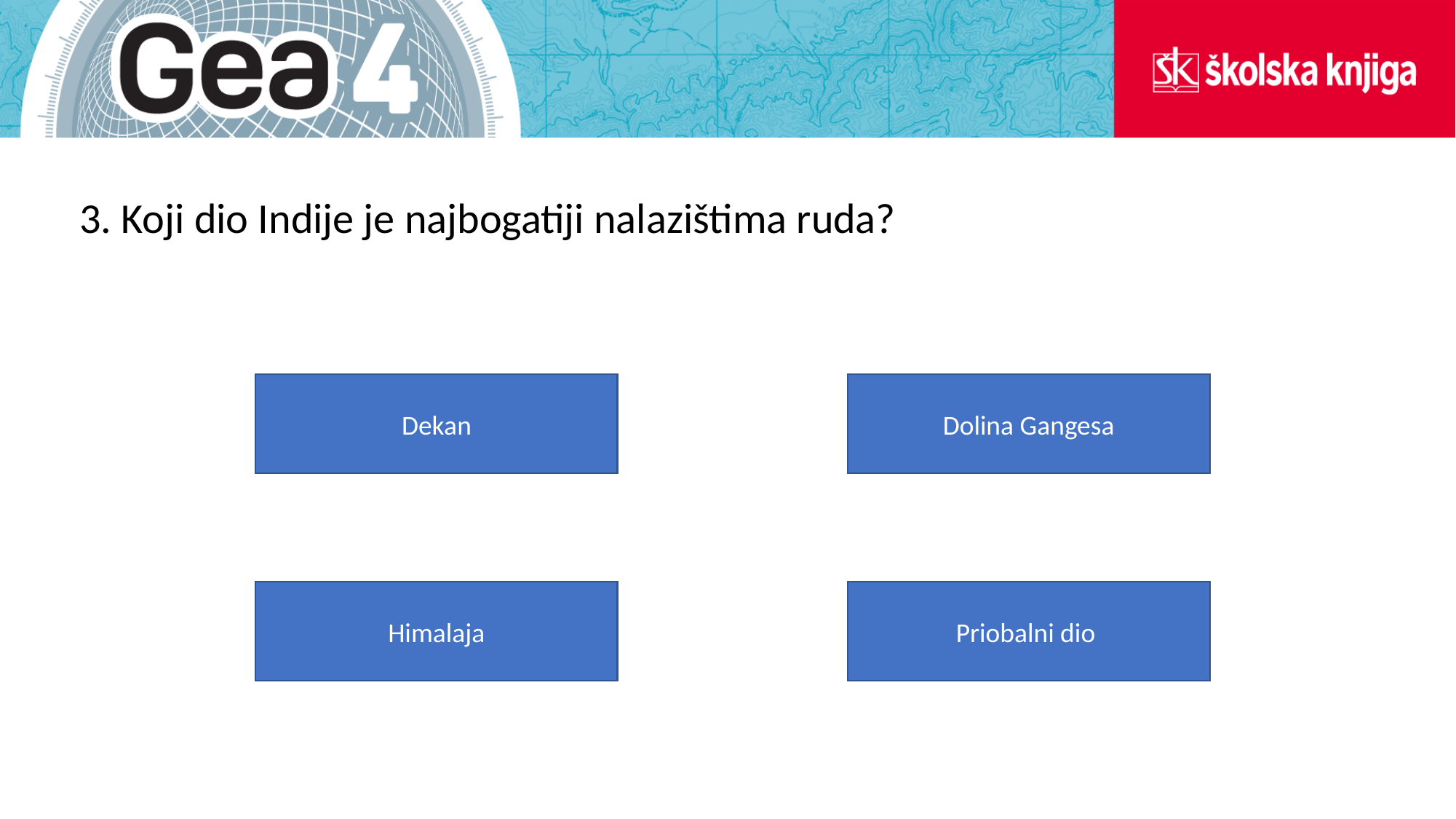

3. Koji dio Indije je najbogatiji nalazištima ruda?
Dekan
Dolina Gangesa
Himalaja
Priobalni dio